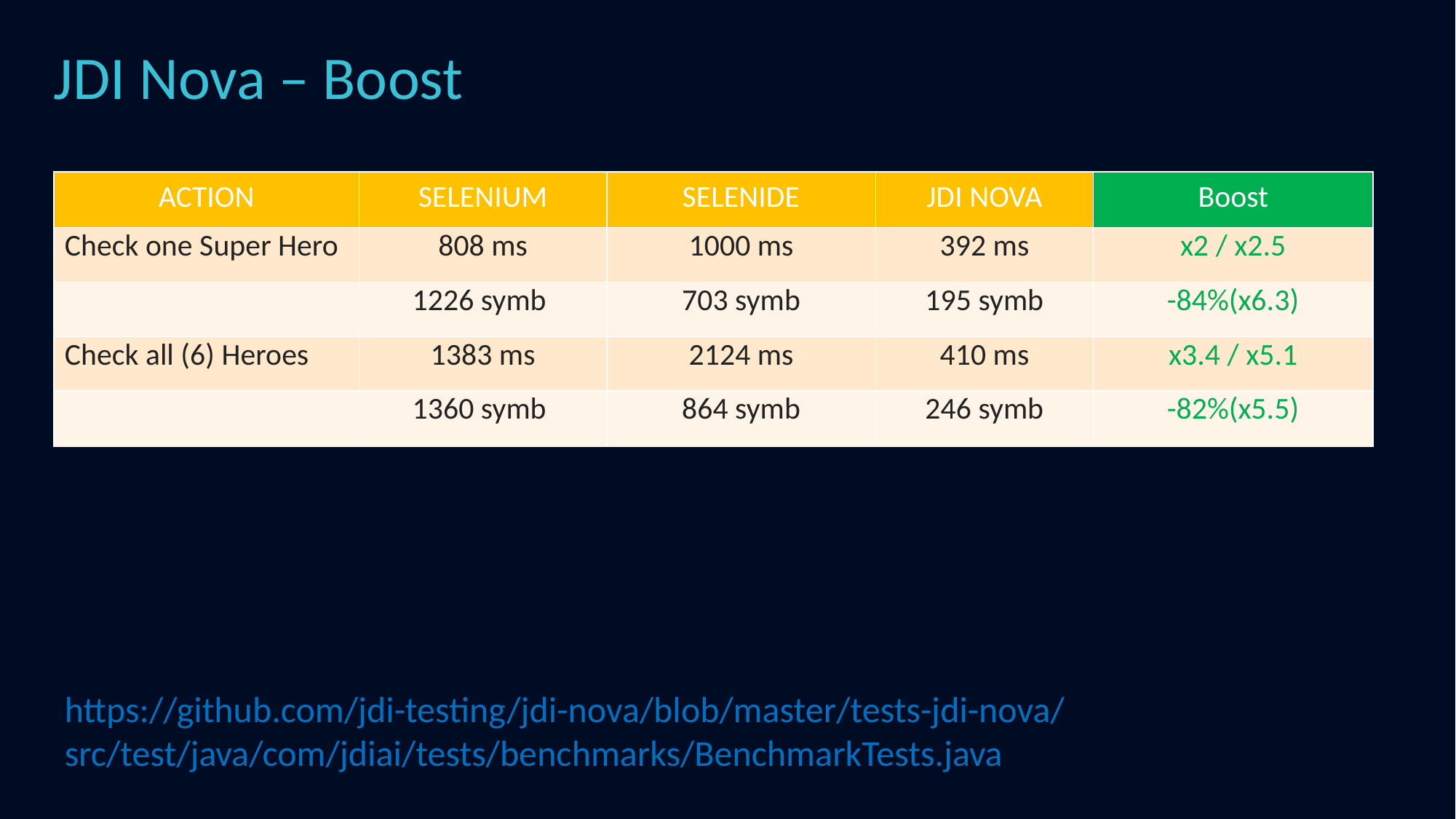

JDI Nova – Boost
| ACTION | SELENIUM | SELENIDE | JDI NOVA | Boost |
| --- | --- | --- | --- | --- |
| Check one Super Hero | 808 ms | 1000 ms | 392 ms | x2 / x2.5 |
|  | 1226 symb | 703 symb | 195 symb | -84%(x6.3) |
| Check all (6) Heroes | 1383 ms | 2124 ms | 410 ms | x3.4 / x5.1 |
|  | 1360 symb | 864 symb | 246 symb | -82%(x5.5) |

https://github.com/jdi-testing/jdi-nova/blob/master/tests-jdi-nova/src/test/java/com/jdiai/tests/benchmarks/BenchmarkTests.java